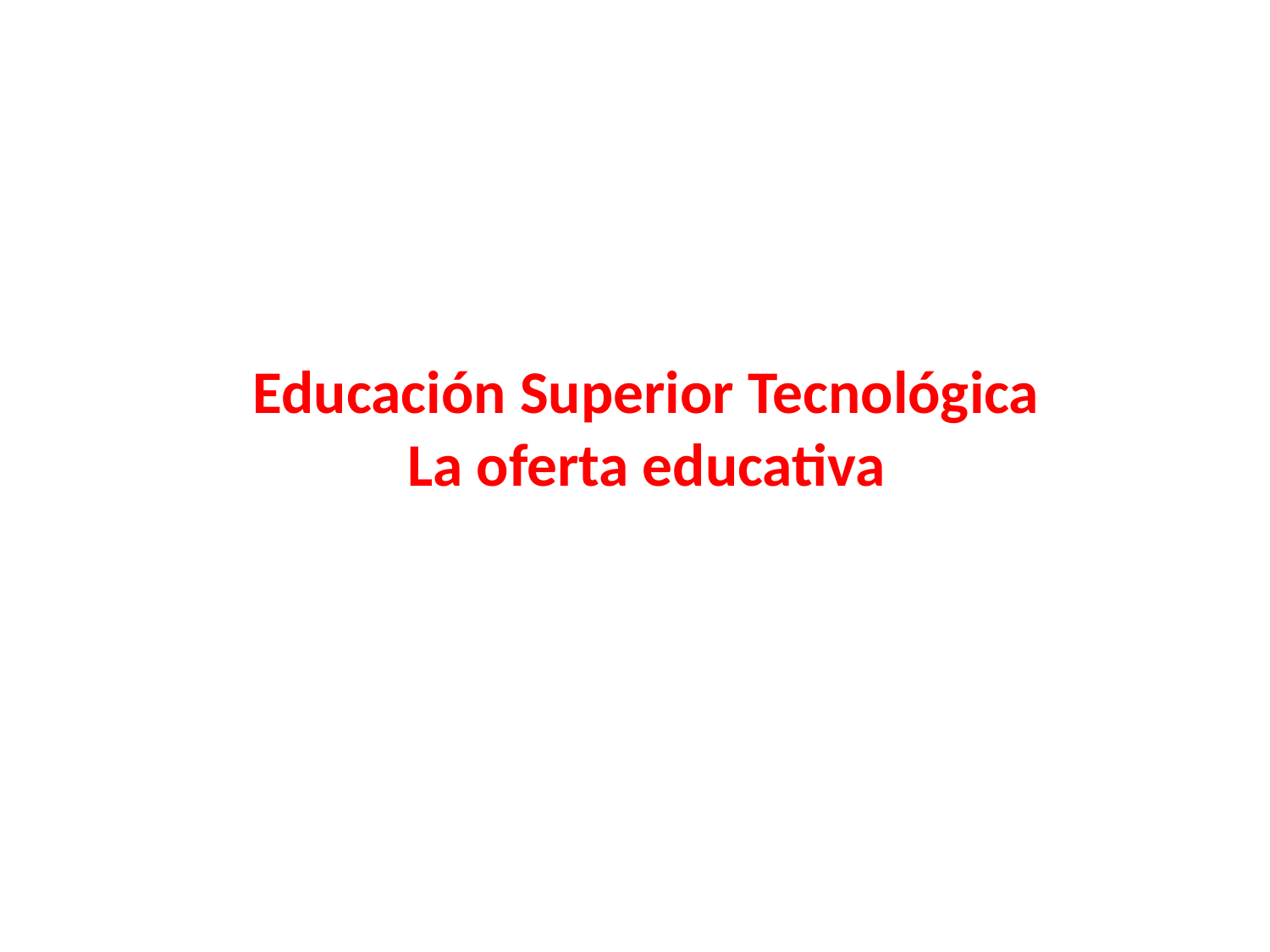

# Educación Superior Tecnológica La oferta educativa